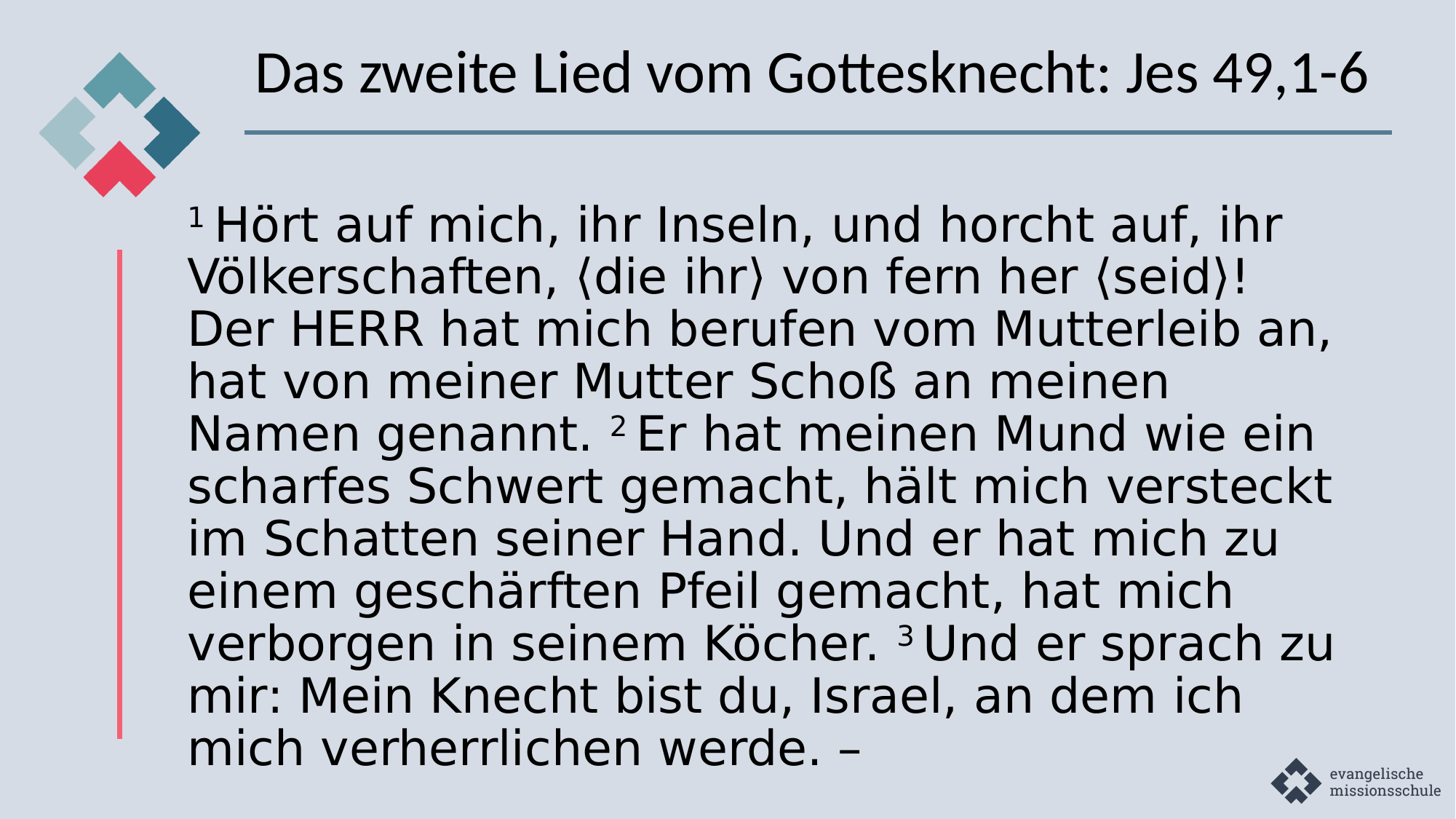

# Das zweite Lied vom Gottesknecht: Jes 49,1-6
1 Hört auf mich, ihr Inseln, und horcht auf, ihr Völkerschaften, ⟨die ihr⟩ von fern her ⟨seid⟩! Der HERR hat mich berufen vom Mutterleib an, hat von meiner Mutter Schoß an meinen Namen genannt. 2 Er hat meinen Mund wie ein scharfes Schwert gemacht, hält mich versteckt im Schatten seiner Hand. Und er hat mich zu einem geschärften Pfeil gemacht, hat mich verborgen in seinem Köcher. 3 Und er sprach zu mir: Mein Knecht bist du, Israel, an dem ich mich verherrlichen werde. –